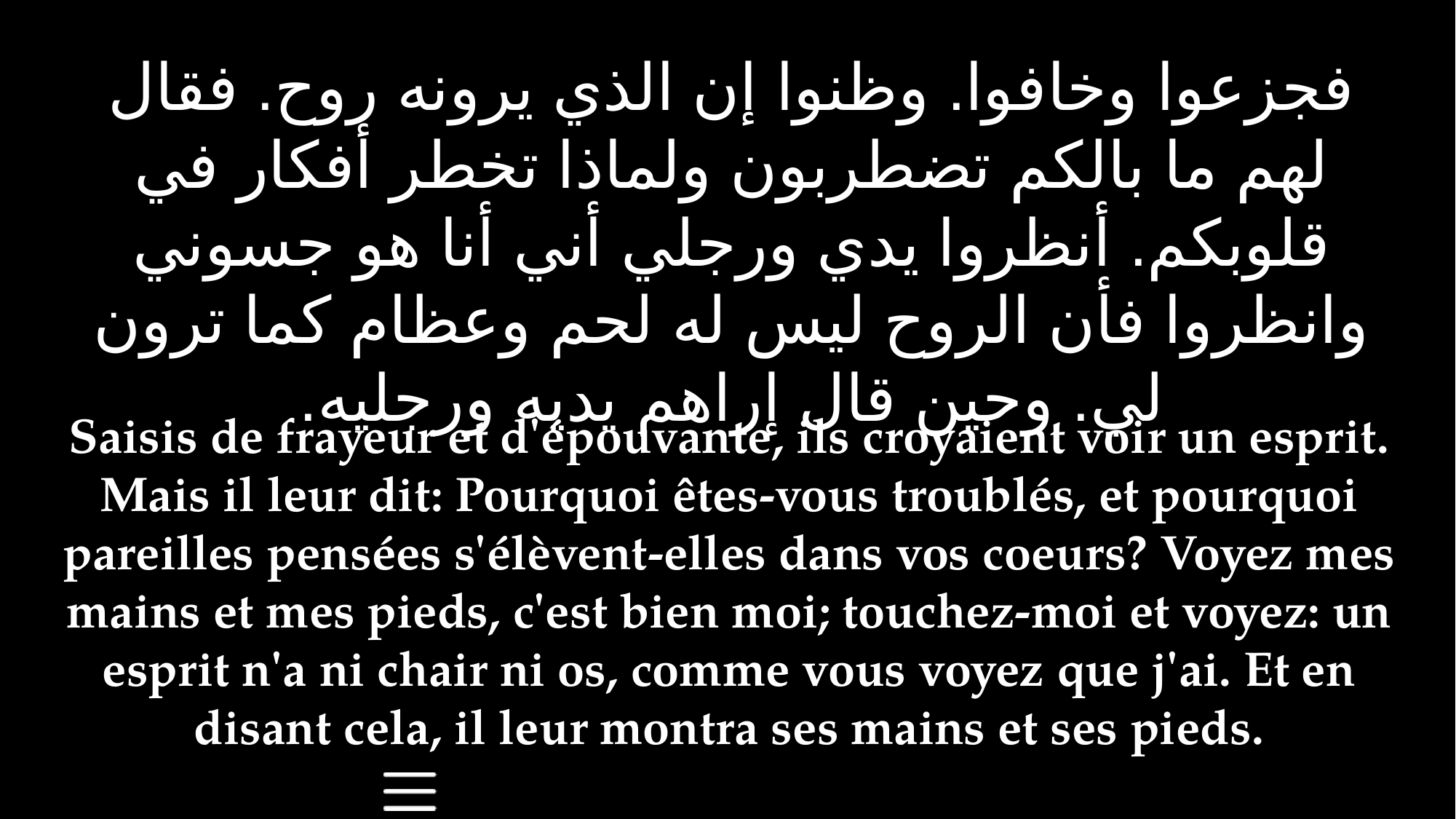

فجزعوا وخافوا. وظنوا إن الذي يرونه روح. فقال لهم ما بالكم تضطربون ولماذا تخطر أفكار في قلوبكم. أنظروا يدي ورجلي أني أنا هو جسوني وانظروا فأن الروح ليس له لحم وعظام كما ترون لي. وحين قال إراهم يديه ورجليه.
Saisis de frayeur et d'épouvante, ils croyaient voir un esprit. Mais il leur dit: Pourquoi êtes-vous troublés, et pourquoi pareilles pensées s'élèvent-elles dans vos coeurs? Voyez mes mains et mes pieds, c'est bien moi; touchez-moi et voyez: un esprit n'a ni chair ni os, comme vous voyez que j'ai. Et en disant cela, il leur montra ses mains et ses pieds.